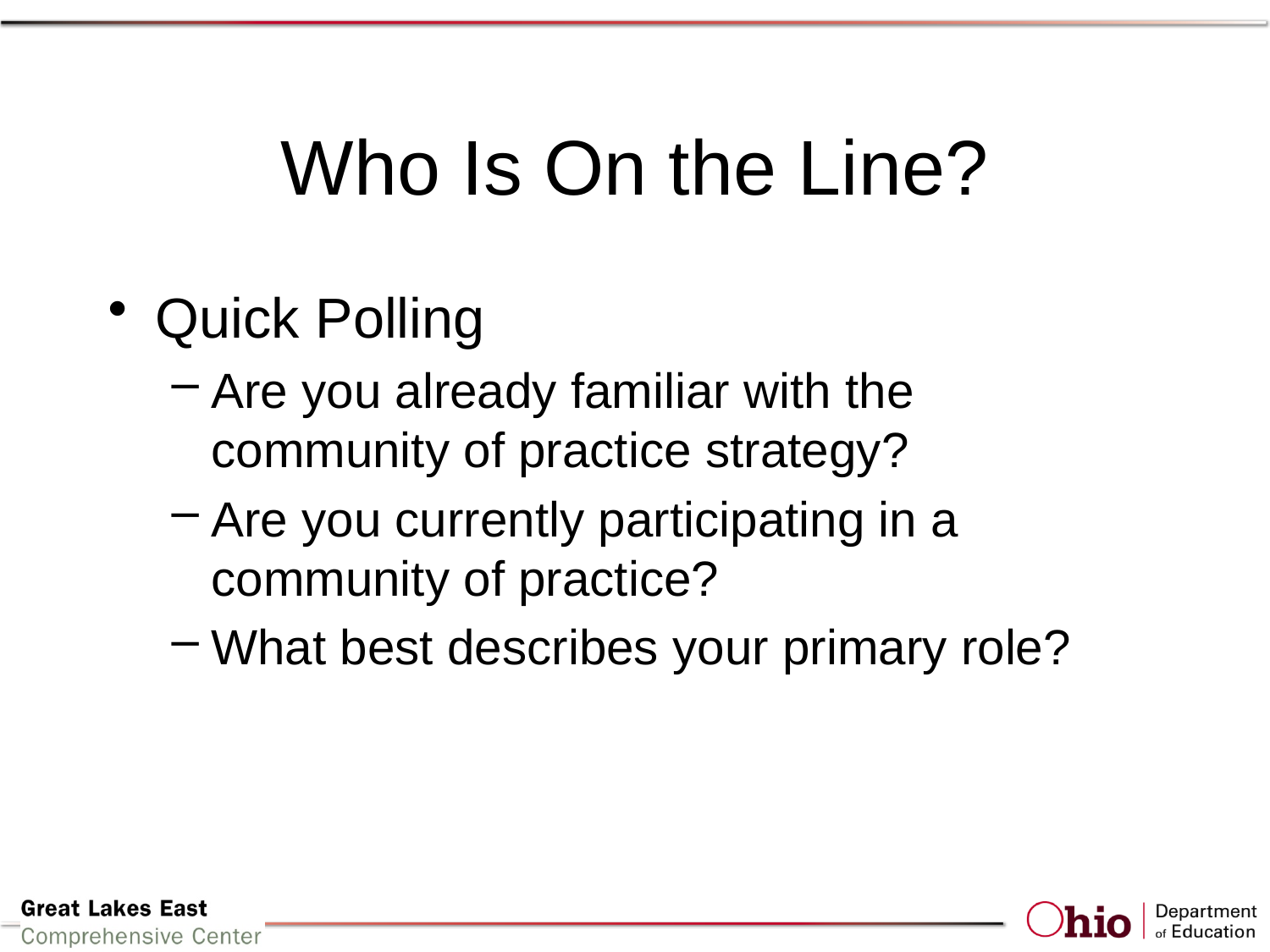

# Who Is On the Line?
Quick Polling
Are you already familiar with the community of practice strategy?
Are you currently participating in a community of practice?
What best describes your primary role?